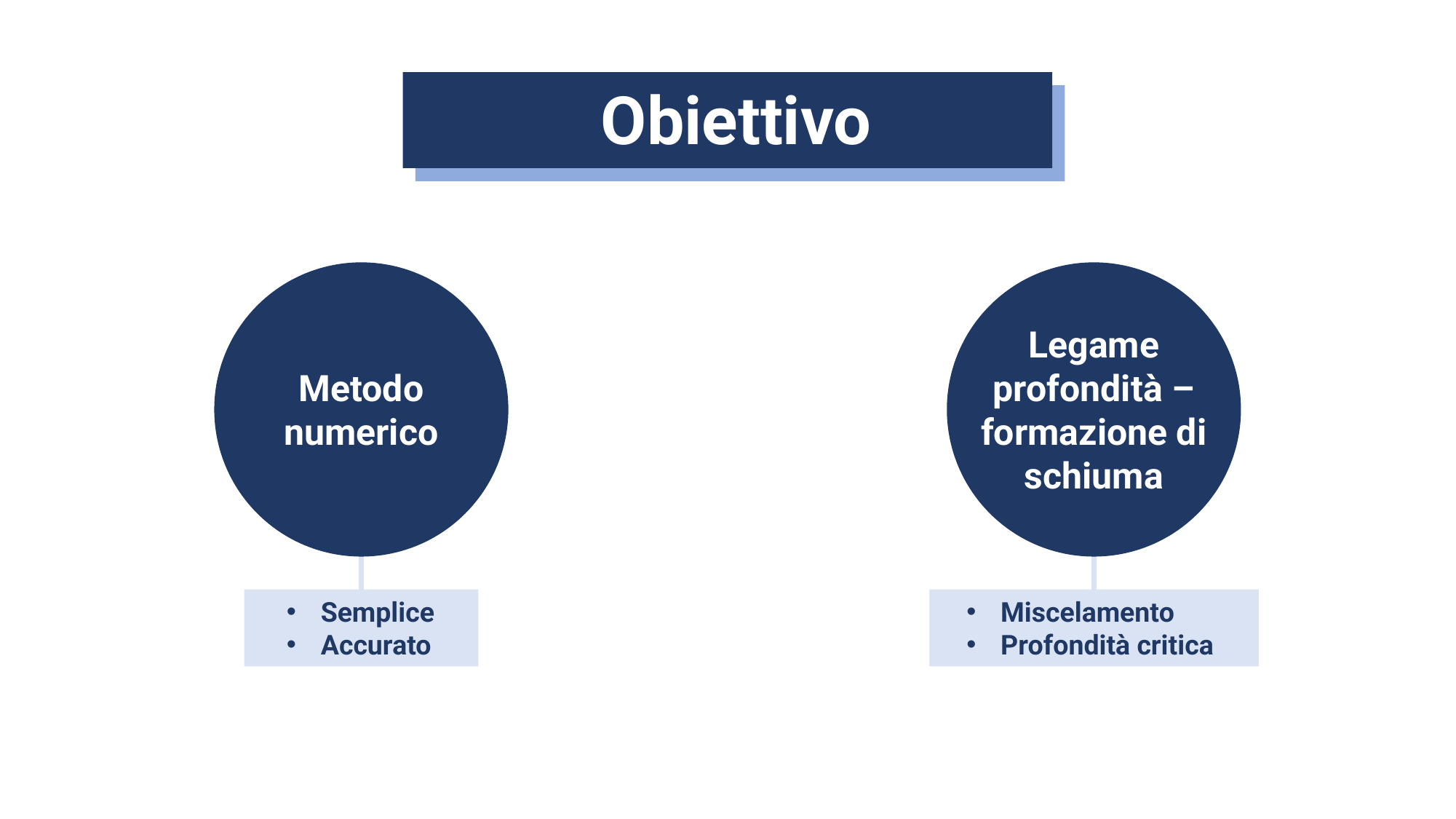

Obiettivo

Legame profondità – formazione di schiuma
Metodo numerico

Semplice
Accurato
Miscelamento
Profondità critica